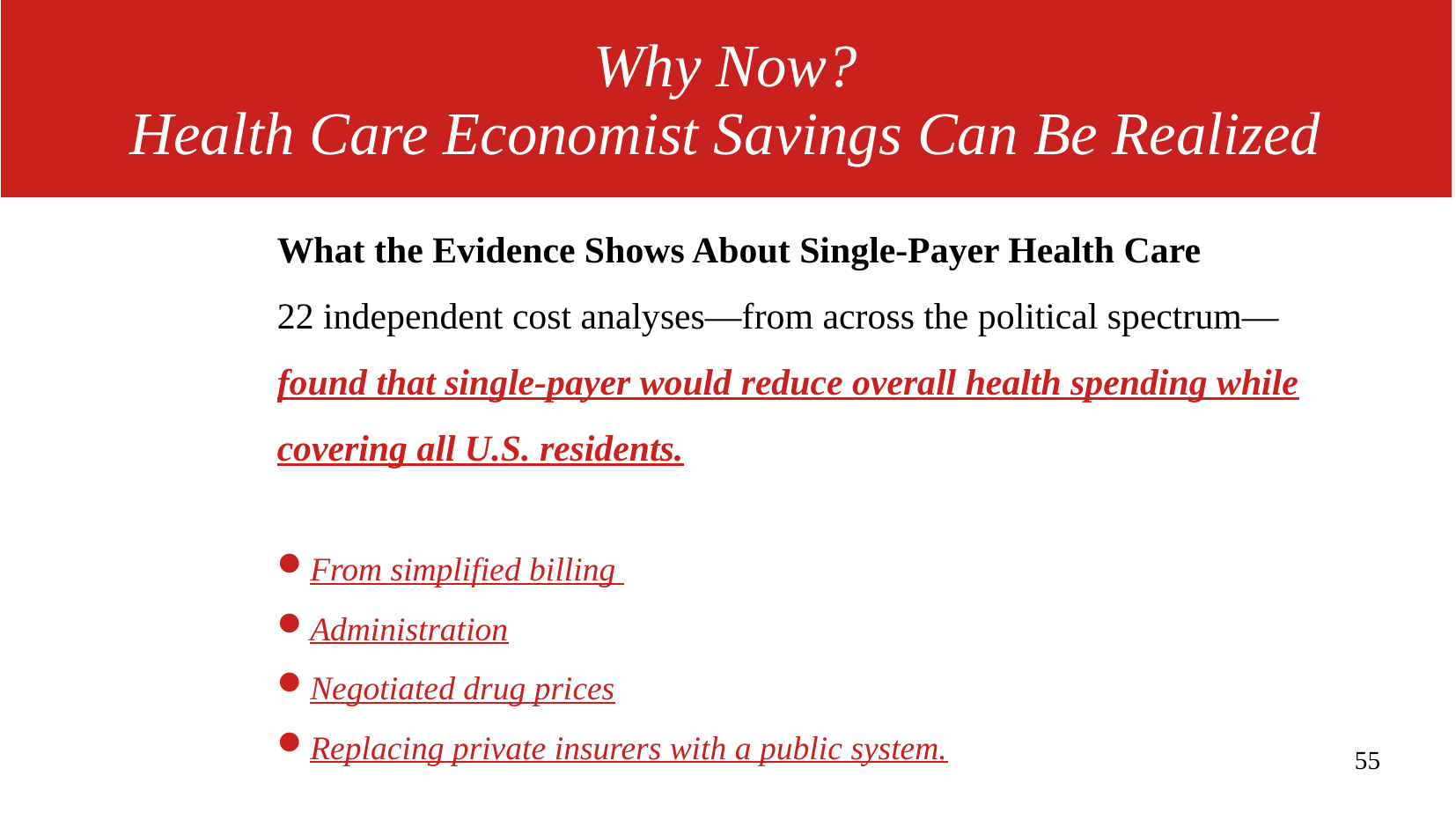

# Why Now? Health Care Economist Savings Can Be Realized
What the Evidence Shows About Single-Payer Health Care
22 independent cost analyses—from across the political spectrum—
found that single-payer would reduce overall health spending while covering all U.S. residents.

From simplified billing
Administration
Negotiated drug prices
Replacing private insurers with a public system.
55